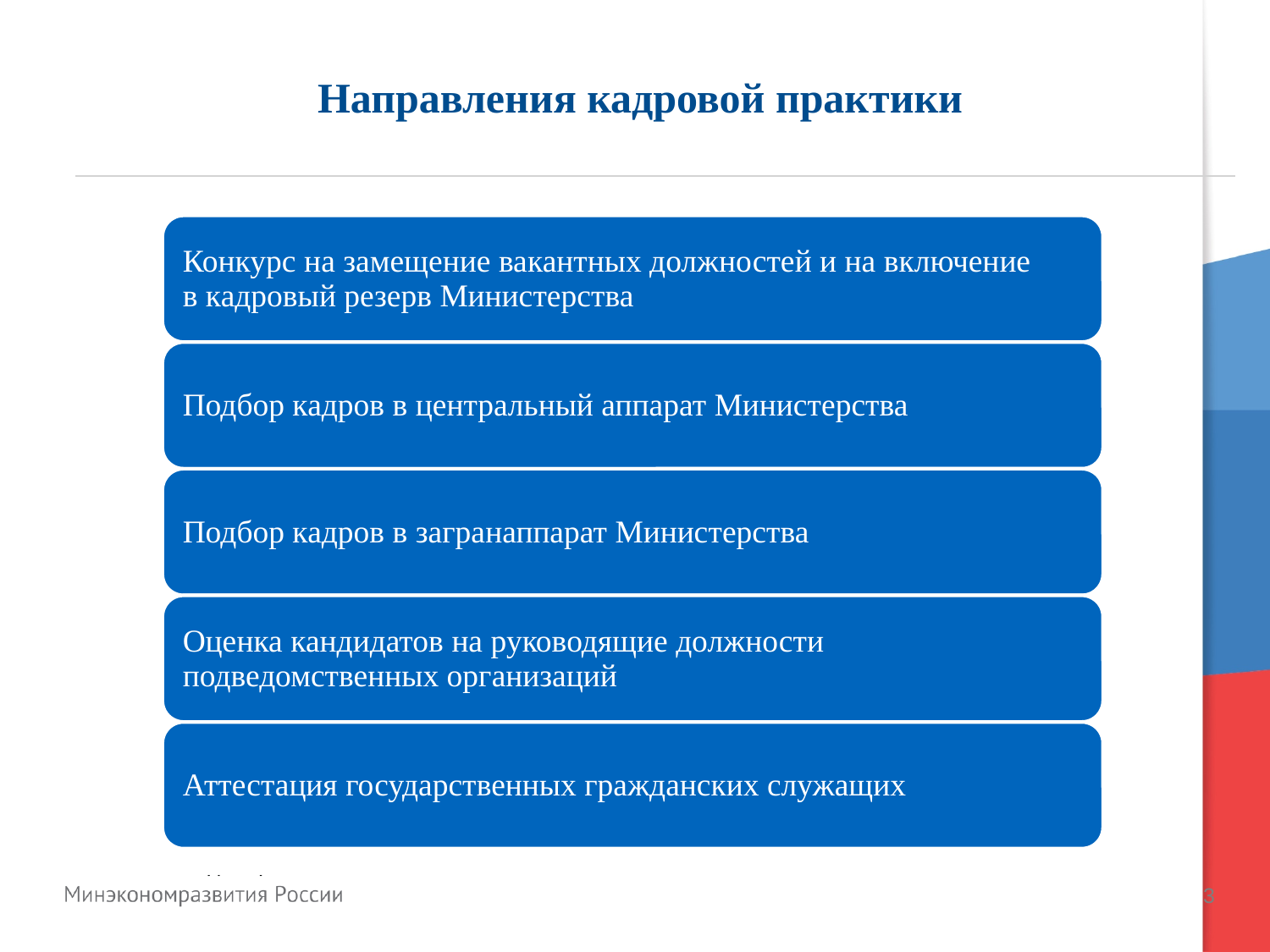

# Направления кадровой практики
Конкурс на замещение вакантных должностей и на включение
в кадровый резерв Министерства
Подбор кадров в центральный аппарат Министерства
Подбор кадров в загранаппарат Министерства
Оценка кандидатов на руководящие должности
подведомственных организаций
Аттестация государственных гражданских служащих